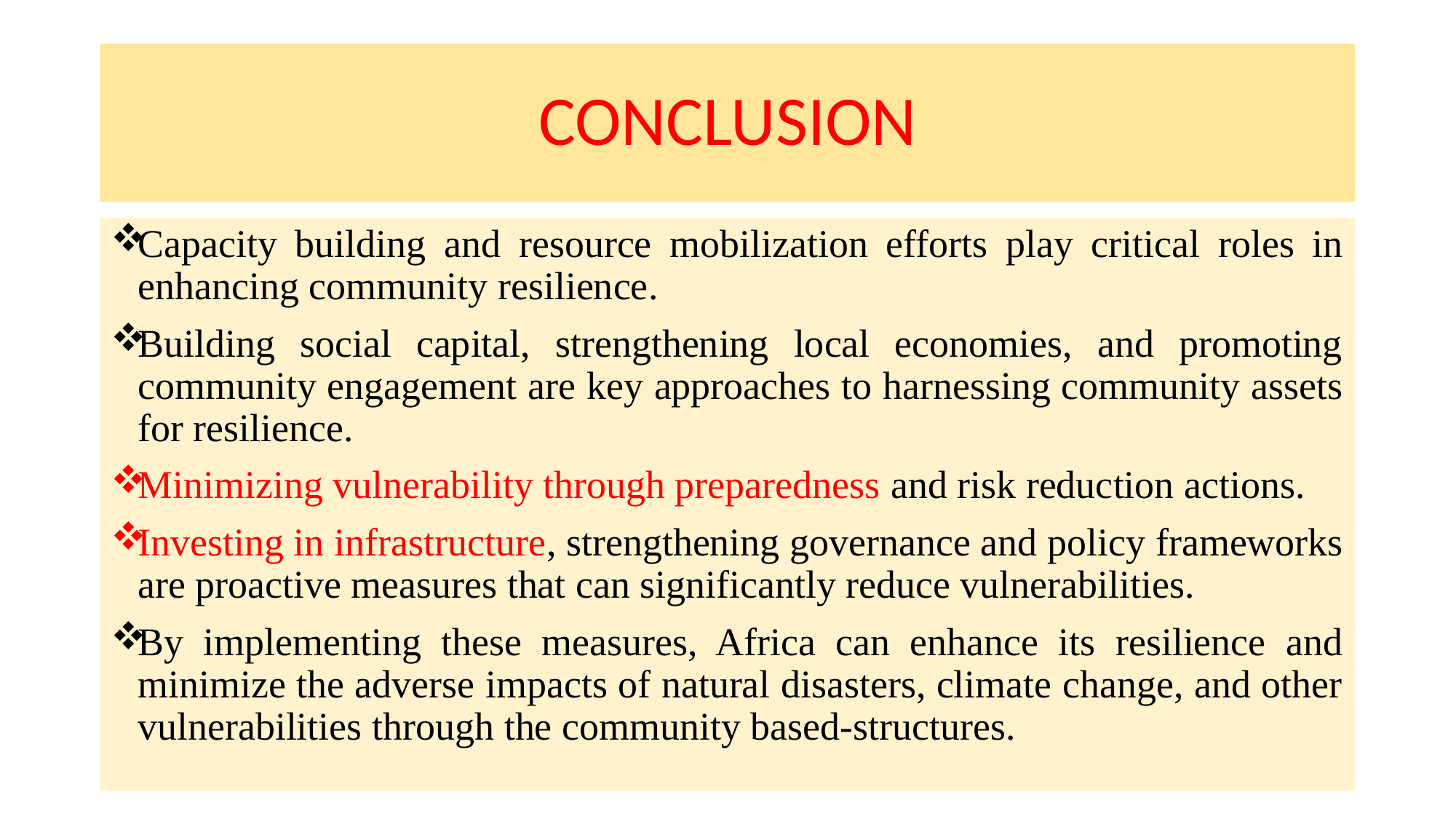

# CONCLUSION
Capacity building and resource mobilization efforts play critical roles in enhancing community resilience.
Building social capital, strengthening local economies, and promoting community engagement are key approaches to harnessing community assets for resilience.
Minimizing vulnerability through preparedness and risk reduction actions.
Investing in infrastructure, strengthening governance and policy frameworks are proactive measures that can significantly reduce vulnerabilities.
By implementing these measures, Africa can enhance its resilience and minimize the adverse impacts of natural disasters, climate change, and other vulnerabilities through the community based-structures.